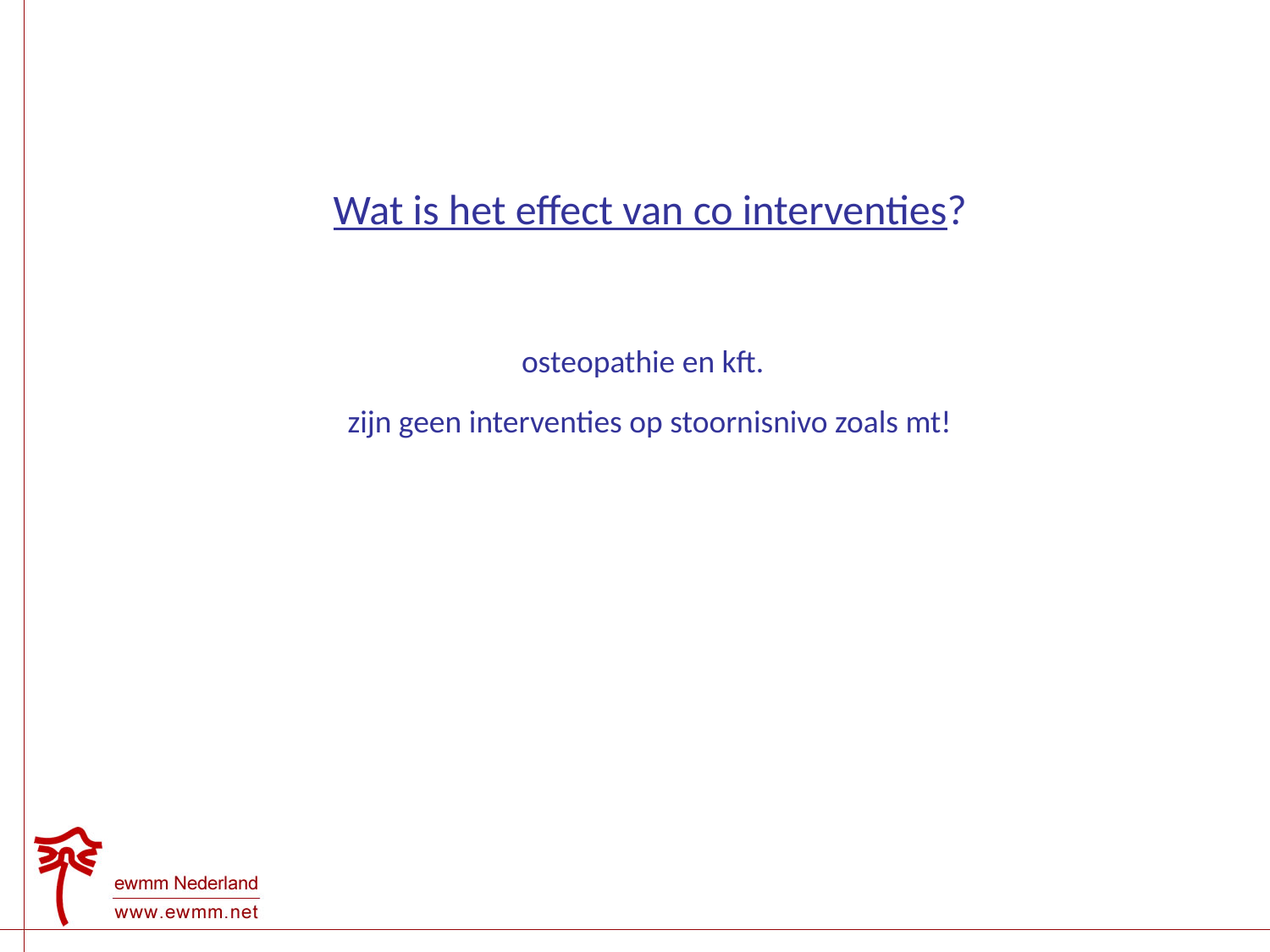

Wat is het effect van co interventies?

osteopathie en kft.

zijn geen interventies op stoornisnivo zoals mt!